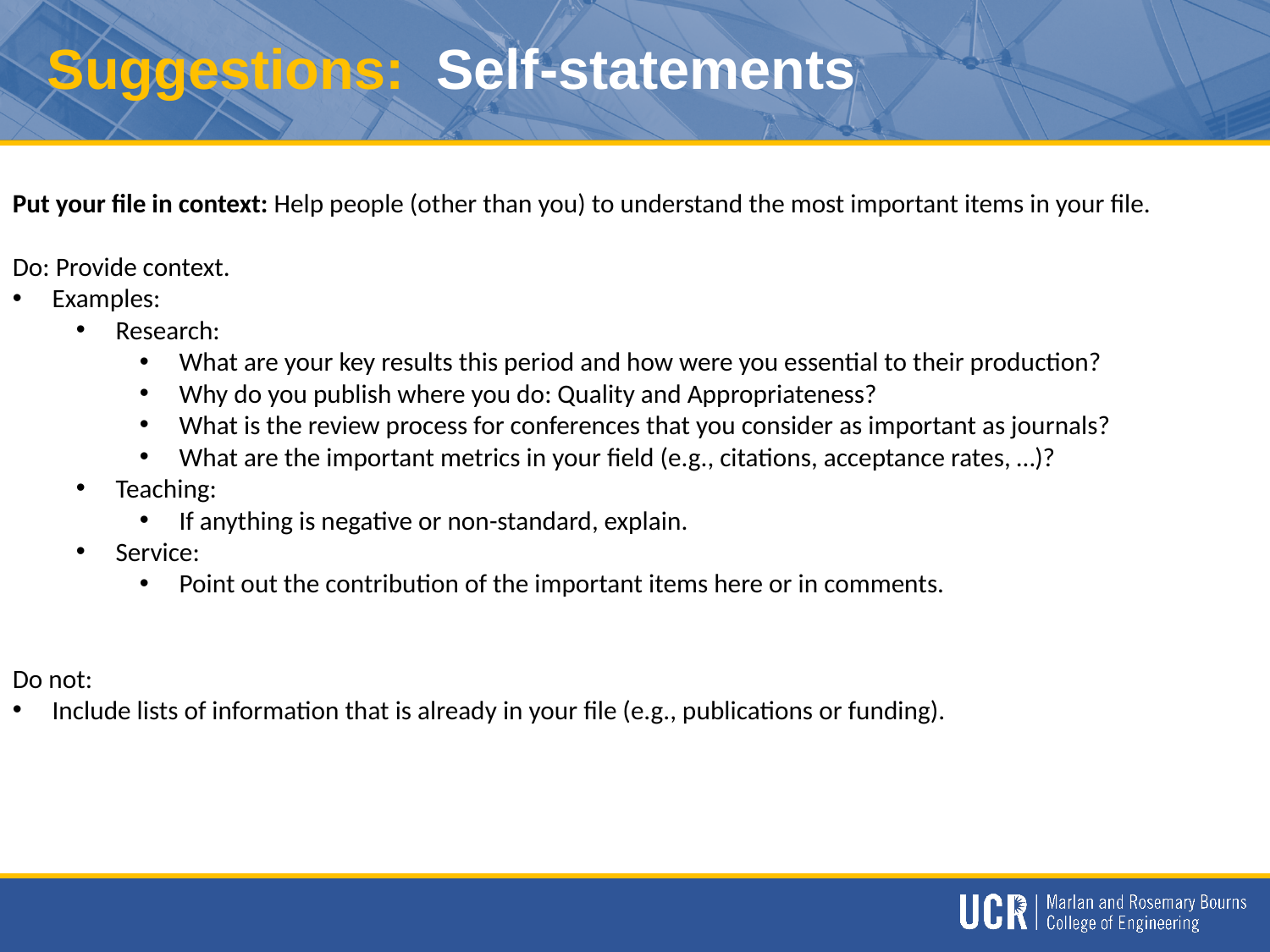

# Suggestions:  Self-statements
Put your file in context: Help people (other than you) to understand the most important items in your file.

Do: Provide context.
Examples:
Research:
What are your key results this period and how were you essential to their production?
Why do you publish where you do: Quality and Appropriateness?
What is the review process for conferences that you consider as important as journals?
What are the important metrics in your field (e.g., citations, acceptance rates, …)?
Teaching:
If anything is negative or non-standard, explain.
Service:
Point out the contribution of the important items here or in comments.

Do not:
Include lists of information that is already in your file (e.g., publications or funding).